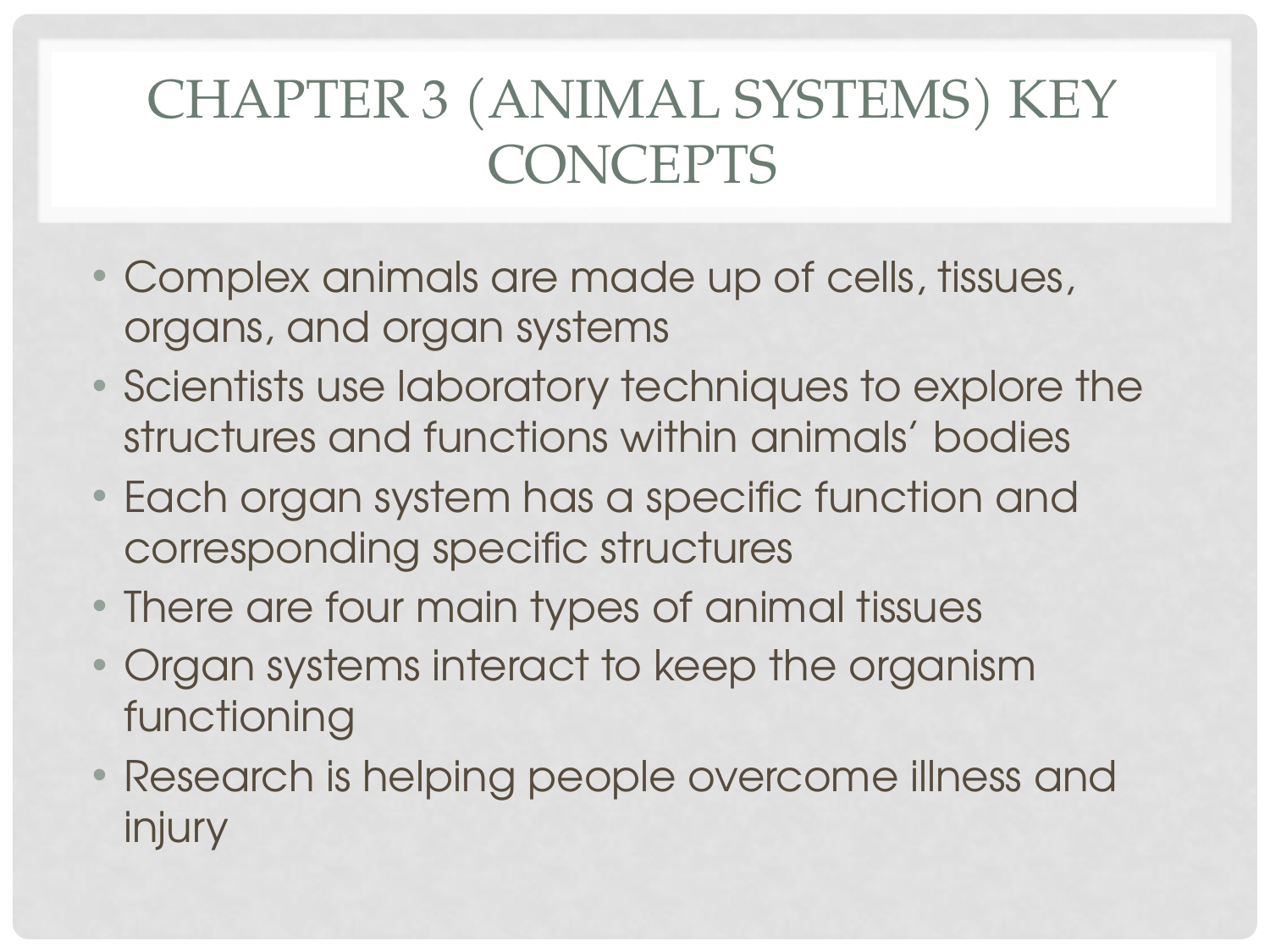

# Chapter 3 (Animal Systems) Key Concepts
Complex animals are made up of cells, tissues, organs, and organ systems
Scientists use laboratory techniques to explore the structures and functions within animals’ bodies
Each organ system has a specific function and corresponding specific structures
There are four main types of animal tissues
Organ systems interact to keep the organism functioning
Research is helping people overcome illness and injury